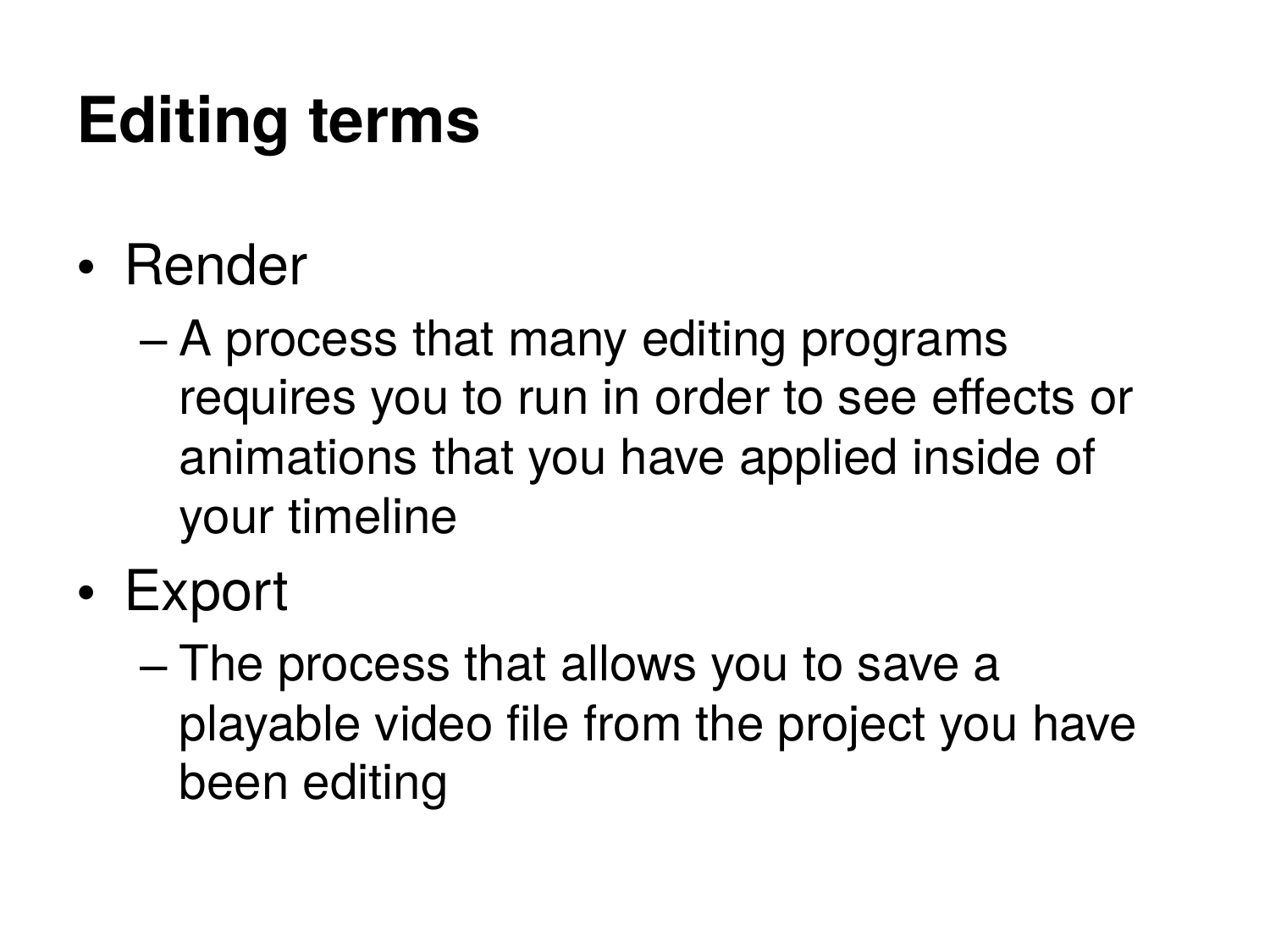

Editing terms
Render
A process that many editing programs requires you to run in order to see effects or animations that you have applied inside of your timeline
Export
The process that allows you to save a playable video file from the project you have been editing